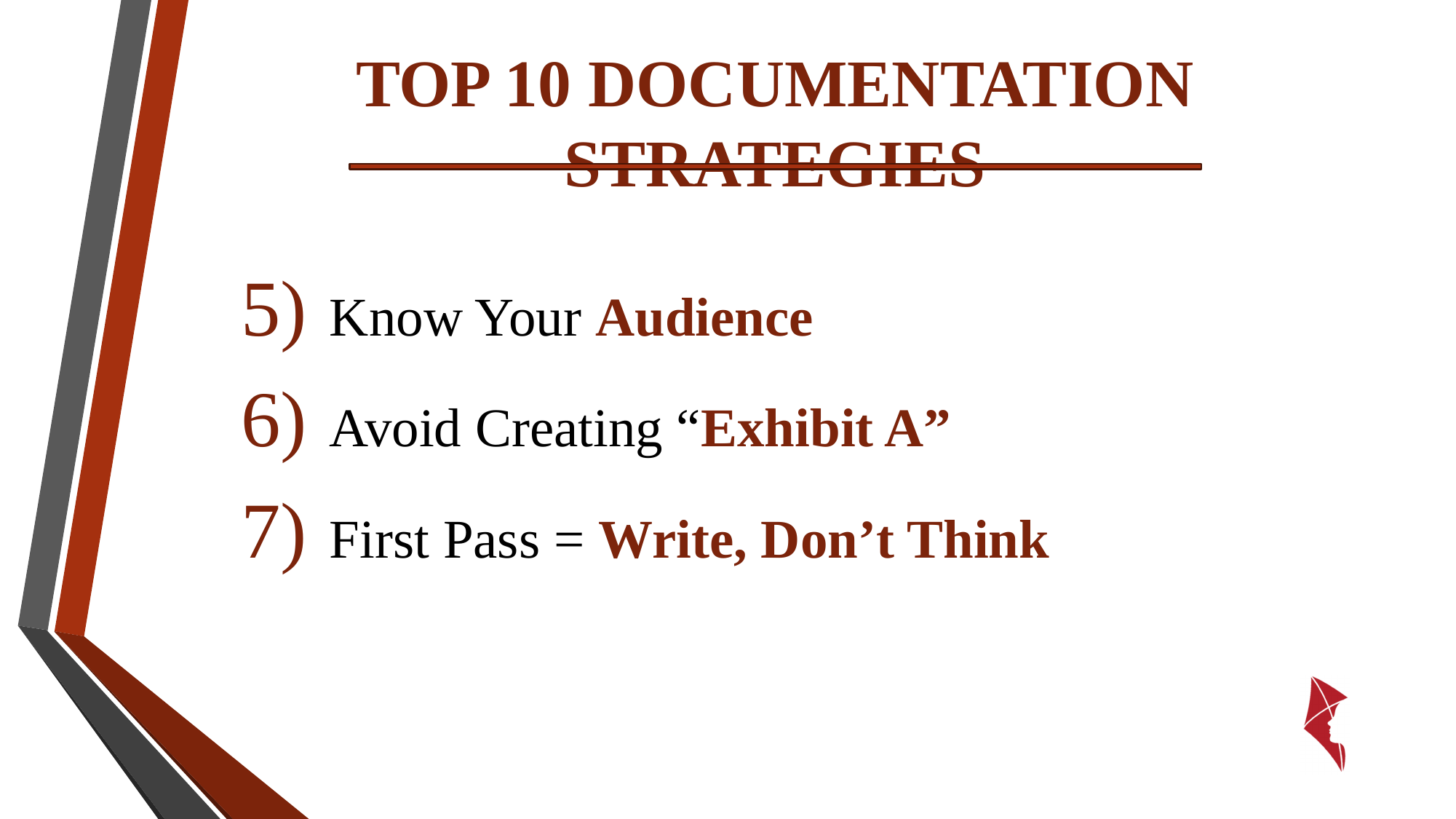

# Top 10 Documentation Strategies

Know Your Audience
Avoid Creating “Exhibit A”
First Pass = Write, Don’t Think